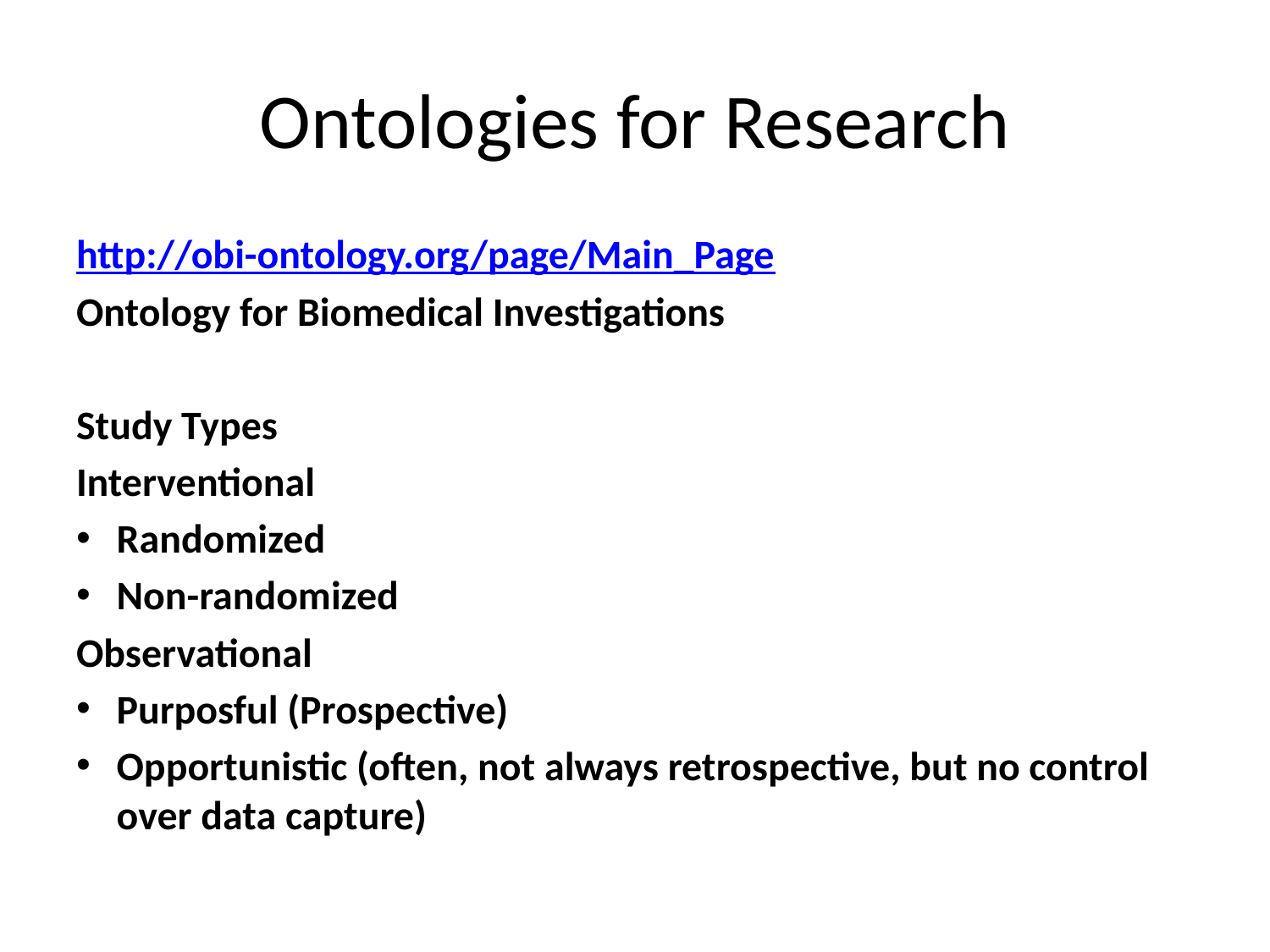

# Ontologies for Research
http://obi-ontology.org/page/Main_Page
Ontology for Biomedical Investigations

Study Types
Interventional
Randomized
Non-randomized
Observational
Purposful (Prospective)
Opportunistic (often, not always retrospective, but no control over data capture)